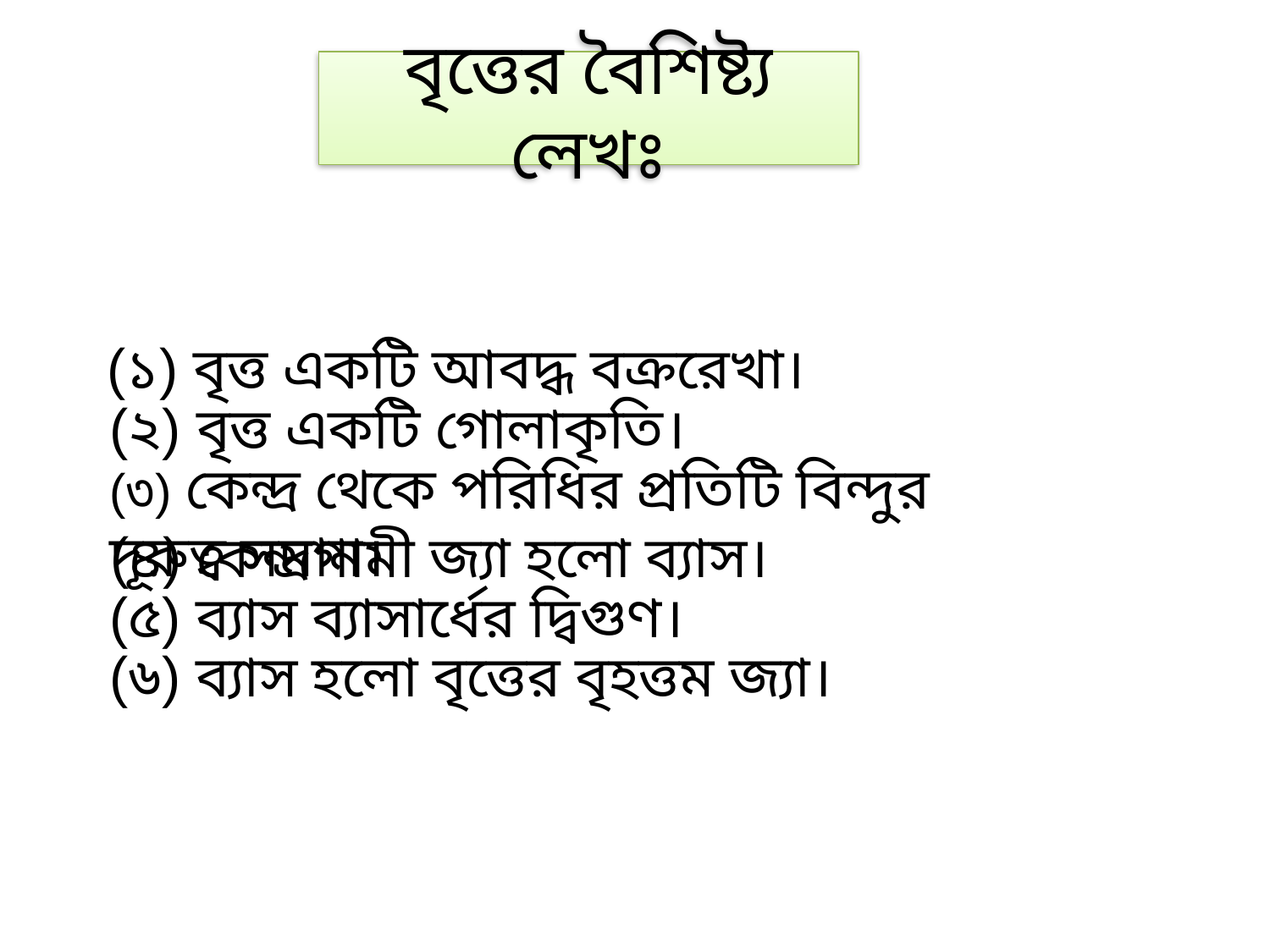

বৃত্তের বৈশিষ্ট্য লেখঃ
দলীয় কাজ
(১) বৃত্ত একটি আবদ্ধ বক্ররেখা।
(২) বৃত্ত একটি গোলাকৃতি।
(৩) কেন্দ্র থেকে পরিধির প্রতিটি বিন্দুর দূরুত্ব সমান।
(৪) কেন্দ্রগামী জ্যা হলো ব্যাস।
(৫) ব্যাস ব্যাসার্ধের দ্বিগুণ।
(৬) ব্যাস হলো বৃত্তের বৃহত্তম জ্যা।